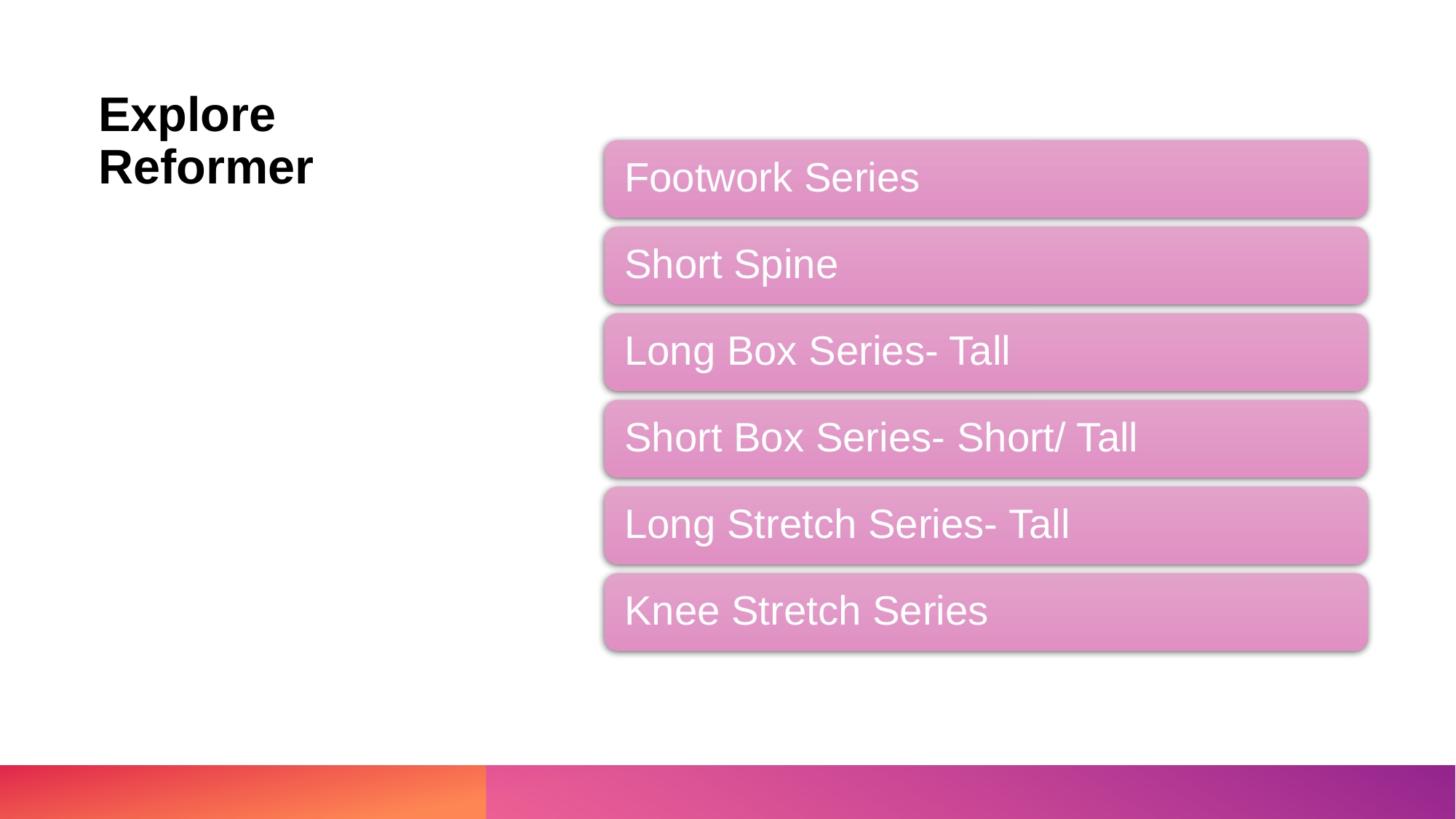

# Explore Reformer
Footwork Series
Short Spine
Long Box Series- Tall
Short Box Series- Short/ Tall
Long Stretch Series- Tall
Knee Stretch Series